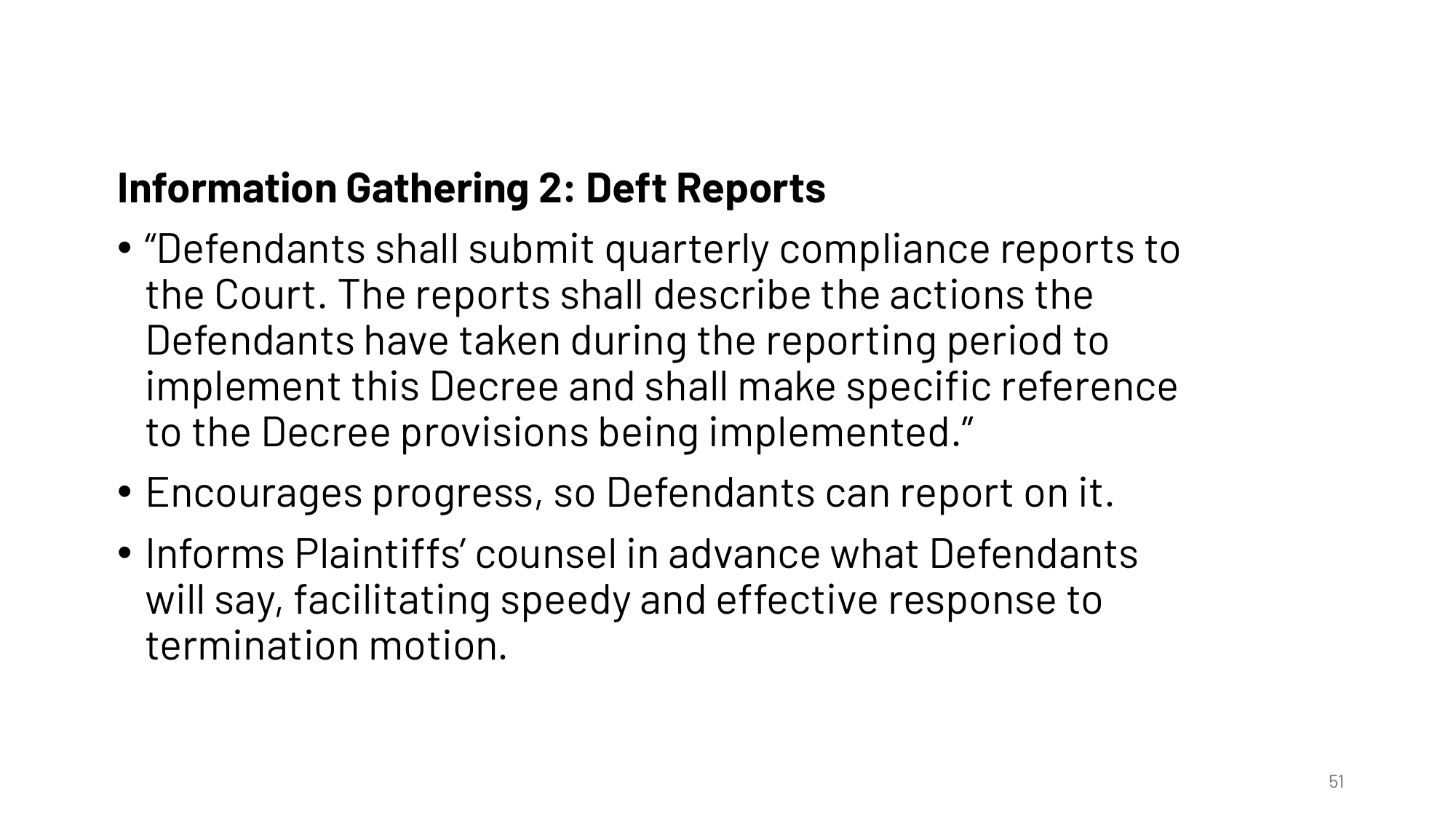

#
Information Gathering 2: Deft Reports
“Defendants shall submit quarterly compliance reports to the Court. The reports shall describe the actions the Defendants have taken during the reporting period to implement this Decree and shall make specific reference to the Decree provisions being implemented.”
Encourages progress, so Defendants can report on it.
Informs Plaintiffs’ counsel in advance what Defendants will say, facilitating speedy and effective response to termination motion.
51